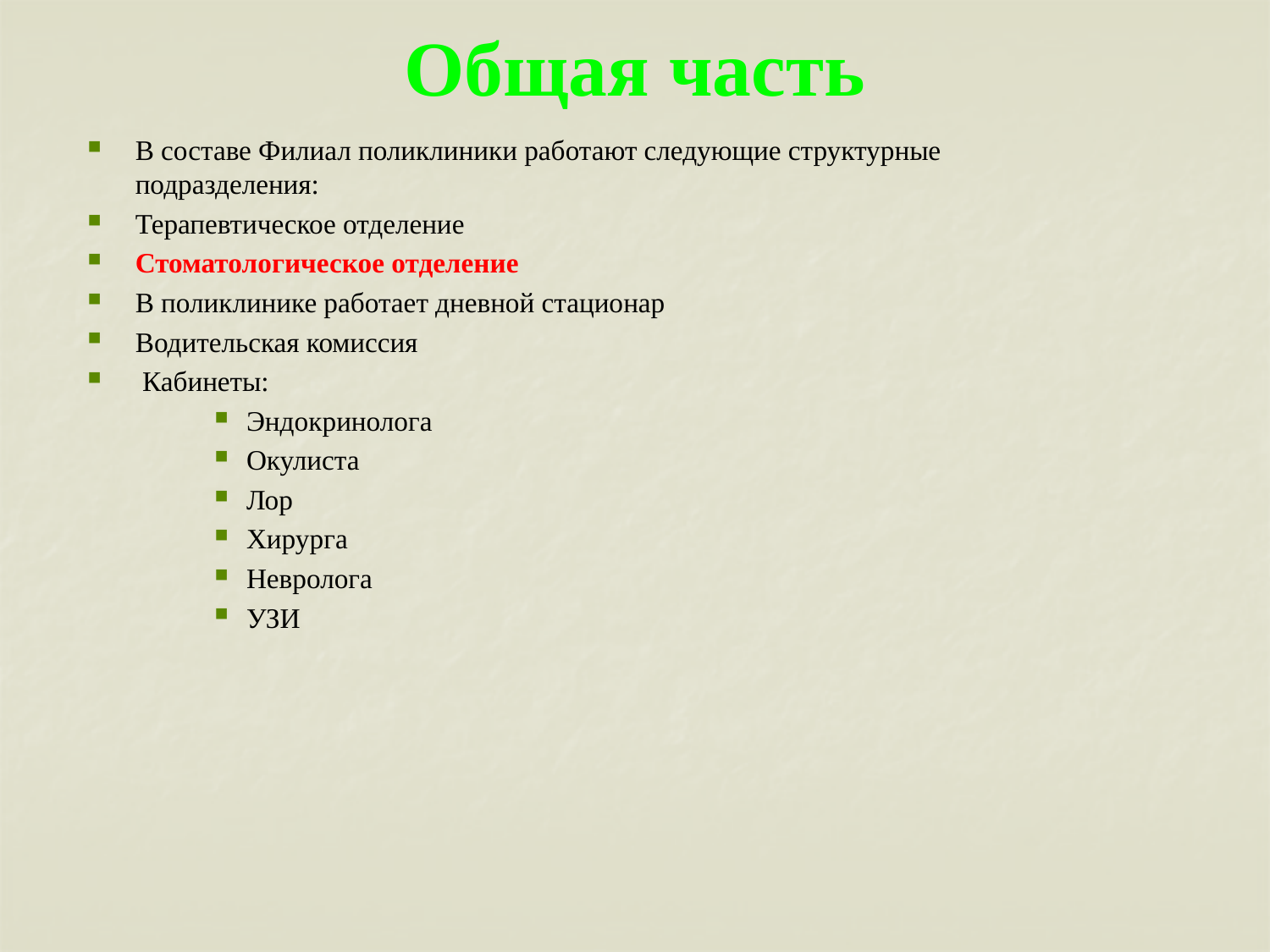

Общая часть
В составе Филиал поликлиники работают следующие структурные подразделения:
Терапевтическое отделение
Стоматологическое отделение
В поликлинике работает дневной стационар
Водительская комиссия
 Кабинеты:
Эндокринолога
Окулиста
Лор
Хирурга
Невролога
УЗИ